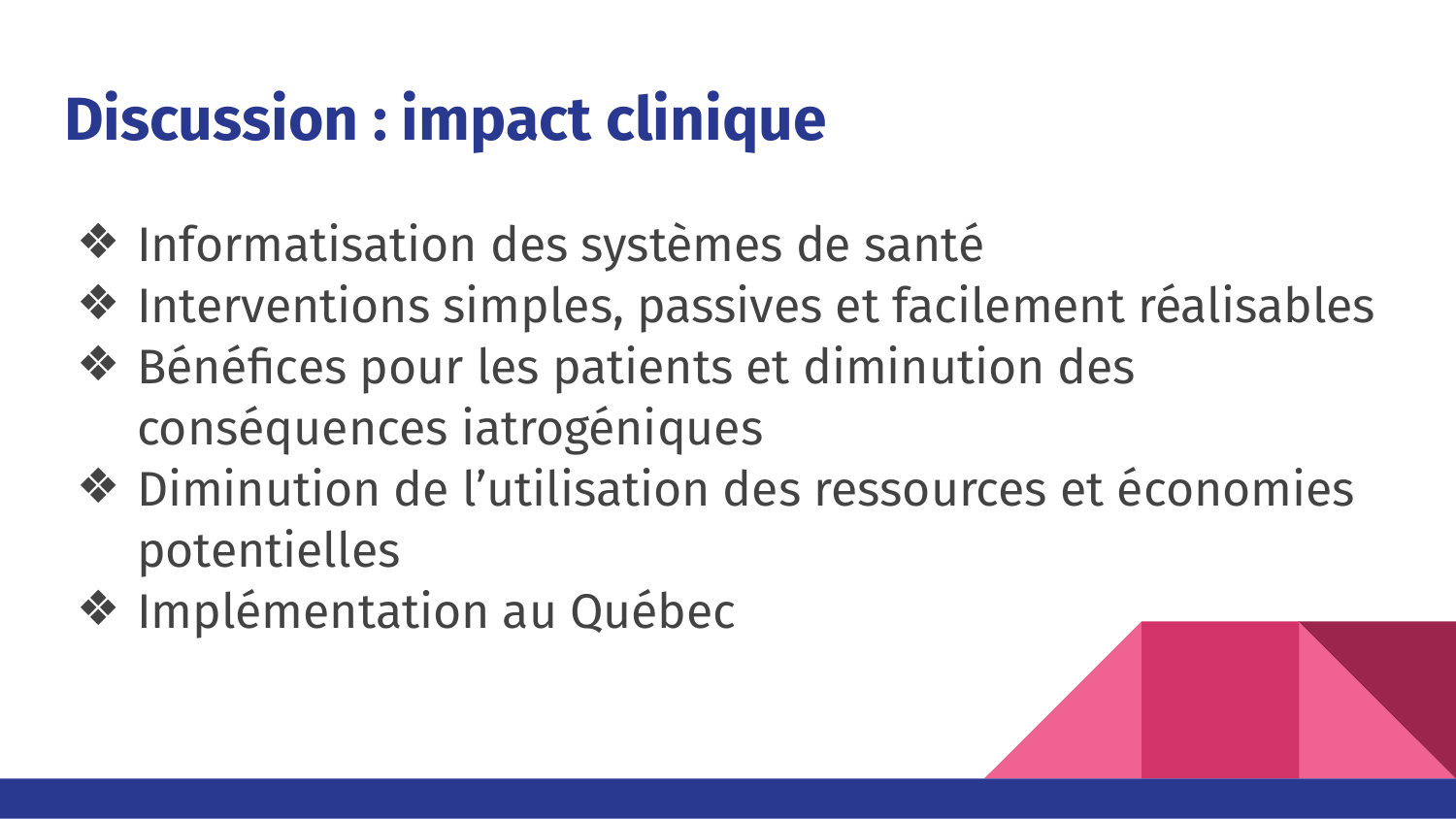

# Discussion : impact clinique
Informatisation des systèmes de santé
Interventions simples, passives et facilement réalisables
Bénéfices pour les patients et diminution des conséquences iatrogéniques
Diminution de l’utilisation des ressources et économies potentielles
Implémentation au Québec